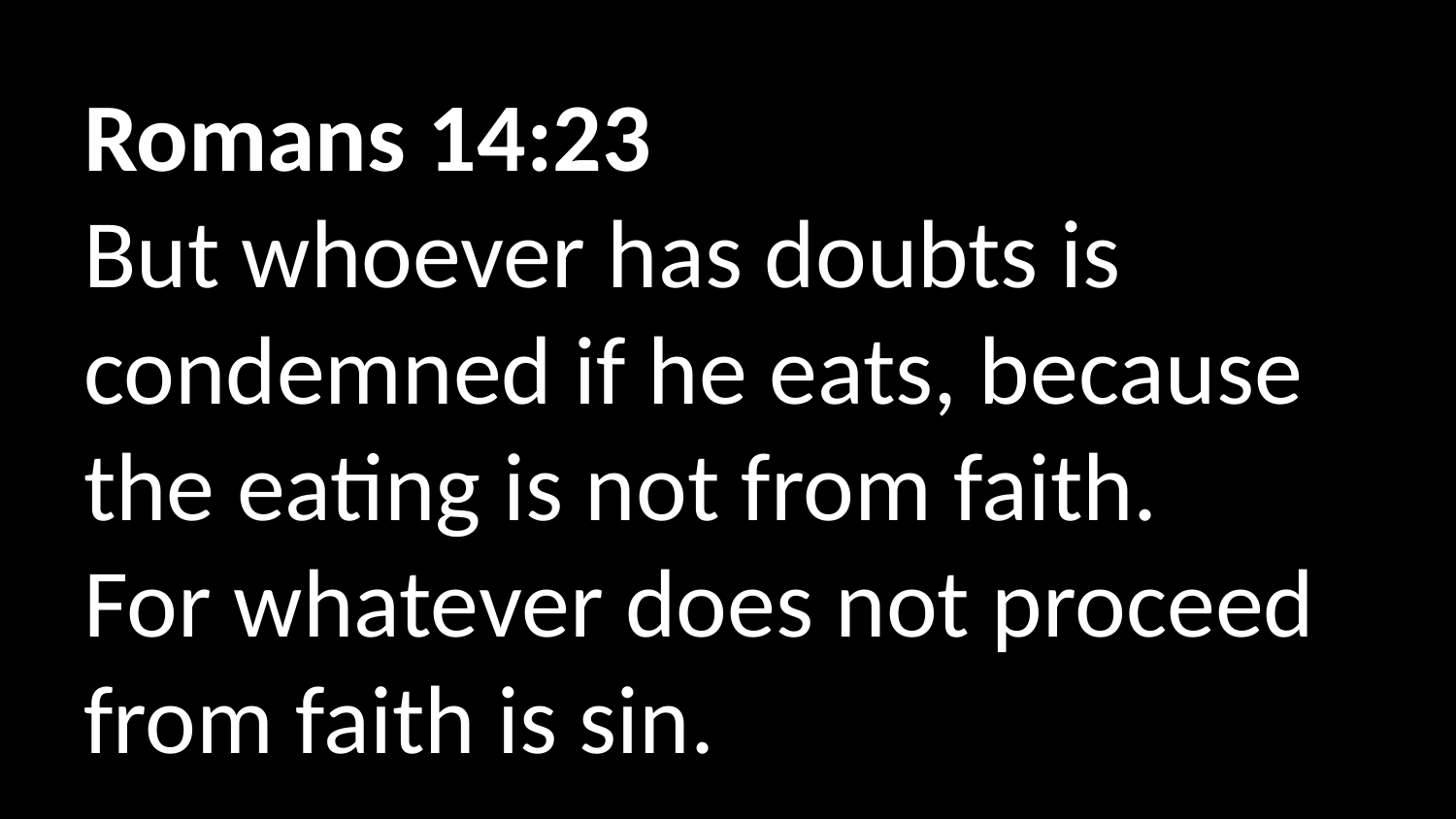

Romans 14:23
But whoever has doubts is condemned if he eats, because the eating is not from faith.    For whatever does not proceed from faith is sin.